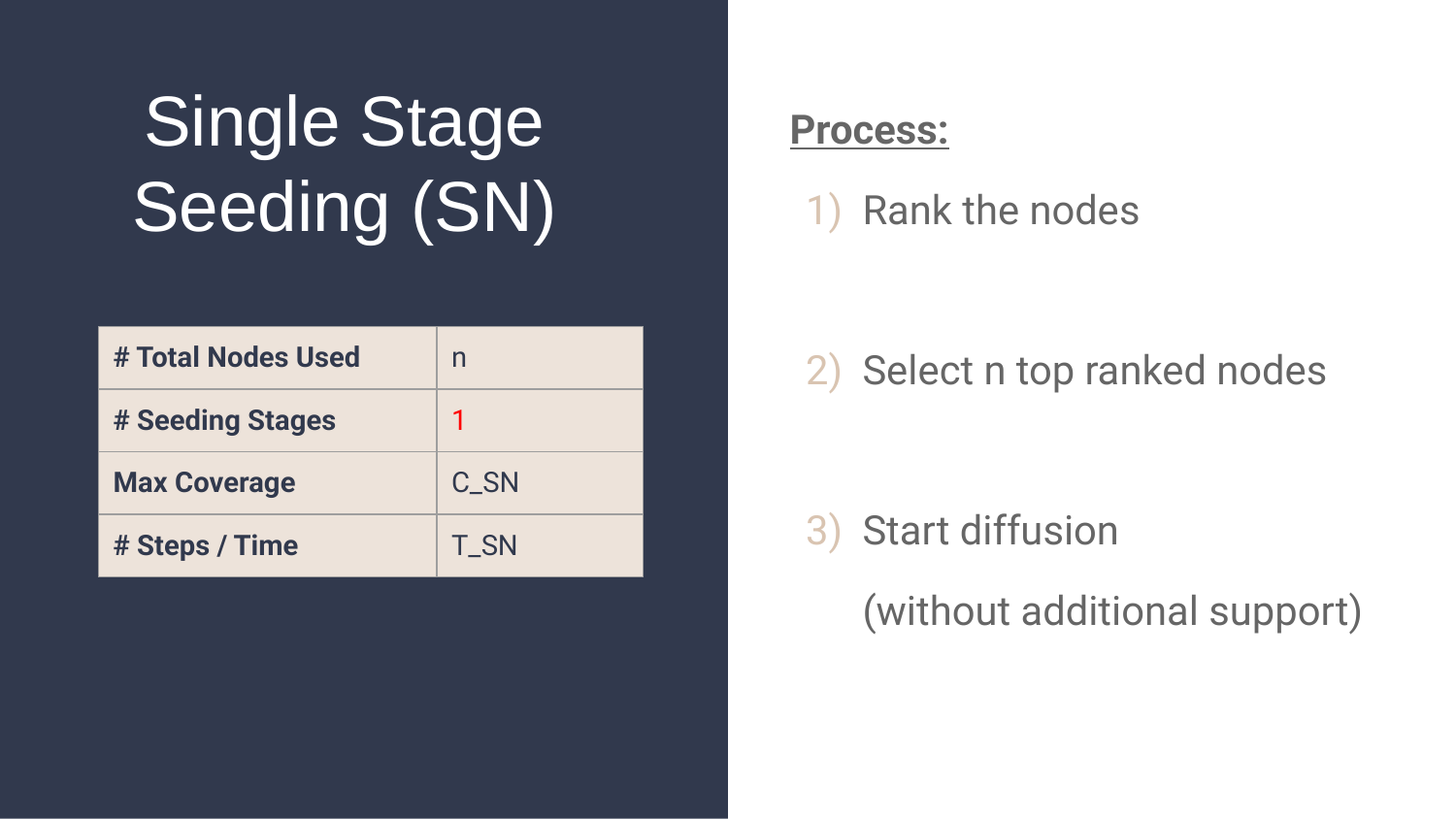

# Single Stage Seeding (SN)
Process:
Rank the nodes

Select n top ranked nodes

Start diffusion
(without additional support)
| # Total Nodes Used | n |
| --- | --- |
| # Seeding Stages | 1 |
| Max Coverage | C\_SN |
| # Steps / Time | T\_SN |